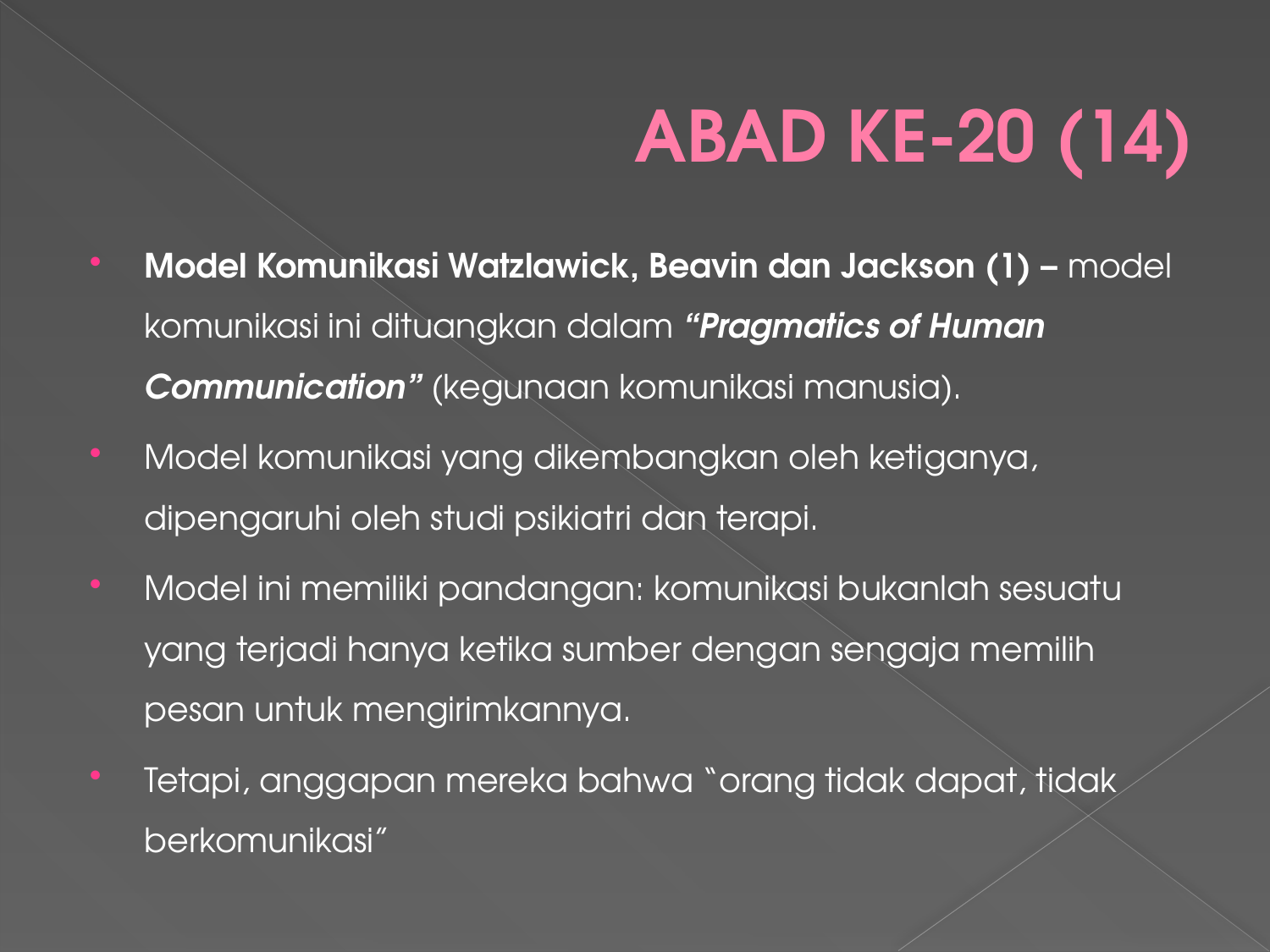

# ABAD KE-20 (14)
Model Komunikasi Watzlawick, Beavin dan Jackson (1) – model komunikasi ini dituangkan dalam “Pragmatics of Human Communication” (kegunaan komunikasi manusia).
Model komunikasi yang dikembangkan oleh ketiganya, dipengaruhi oleh studi psikiatri dan terapi.
Model ini memiliki pandangan: komunikasi bukanlah sesuatu yang terjadi hanya ketika sumber dengan sengaja memilih pesan untuk mengirimkannya.
Tetapi, anggapan mereka bahwa “orang tidak dapat, tidak berkomunikasi”